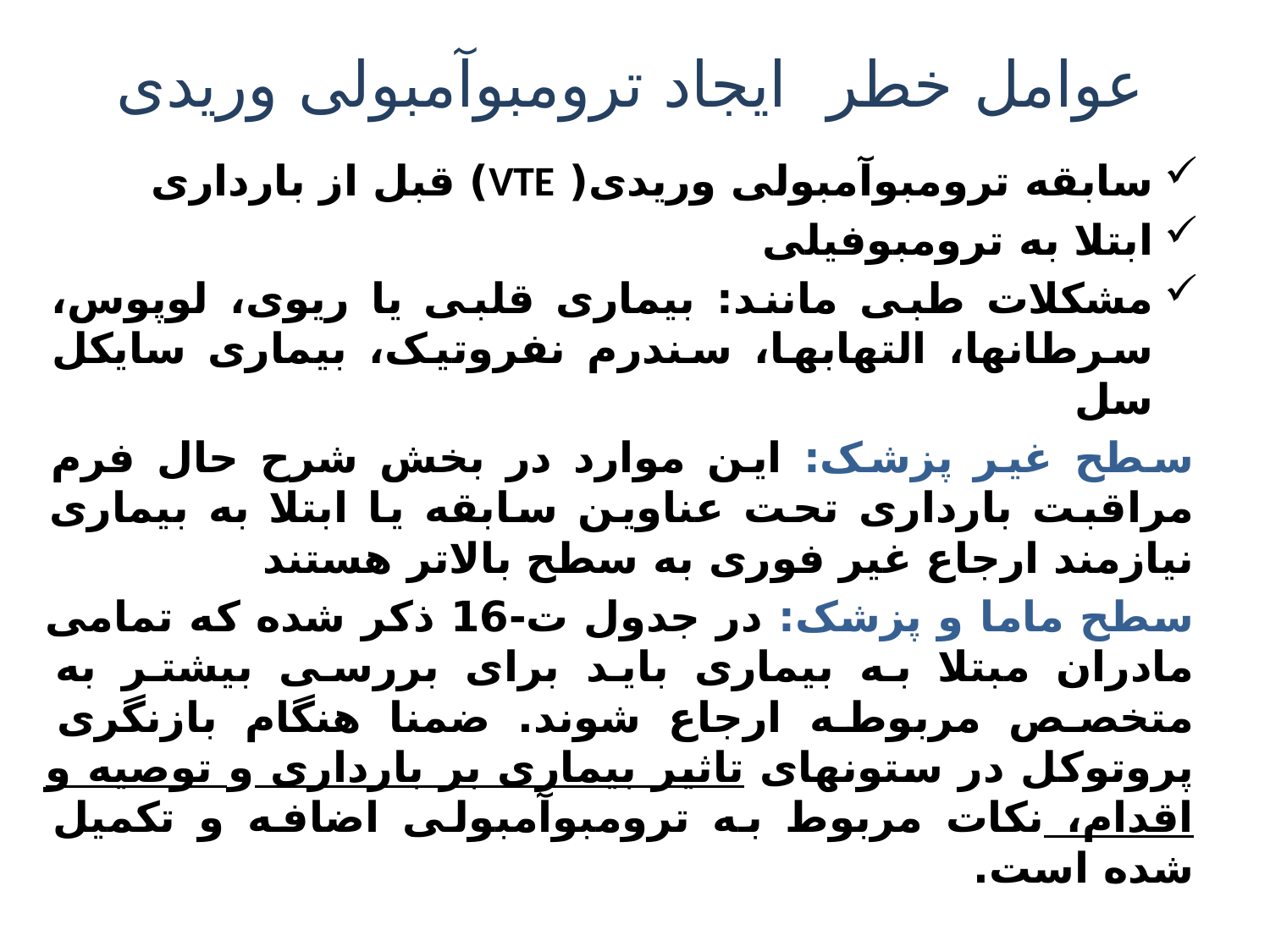

# عوامل خطر  ایجاد ترومبوآمبولی وریدی
سابقه ترومبوآمبولی وریدی( VTE) قبل از بارداری
ابتلا به ترومبوفیلی
مشکلات طبی مانند: بیماری قلبی یا ریوی، لوپوس، سرطانها، التهابها، سندرم نفروتیک، بیماری سایکل سل
سطح غیر پزشک: این موارد در بخش شرح حال فرم مراقبت بارداری تحت عناوین سابقه یا ابتلا به بیماری نیازمند ارجاع غیر فوری به سطح بالاتر هستند
سطح ماما و پزشک: در جدول ت-16 ذکر شده که تمامی مادران مبتلا به بیماری باید برای بررسی بیشتر به متخصص مربوطه ارجاع شوند. ضمنا هنگام بازنگری پروتوکل در ستونهای تاثیر بیماری بر بارداری و توصیه و اقدام، نکات مربوط به ترومبوآمبولی اضافه و تکمیل شده است.